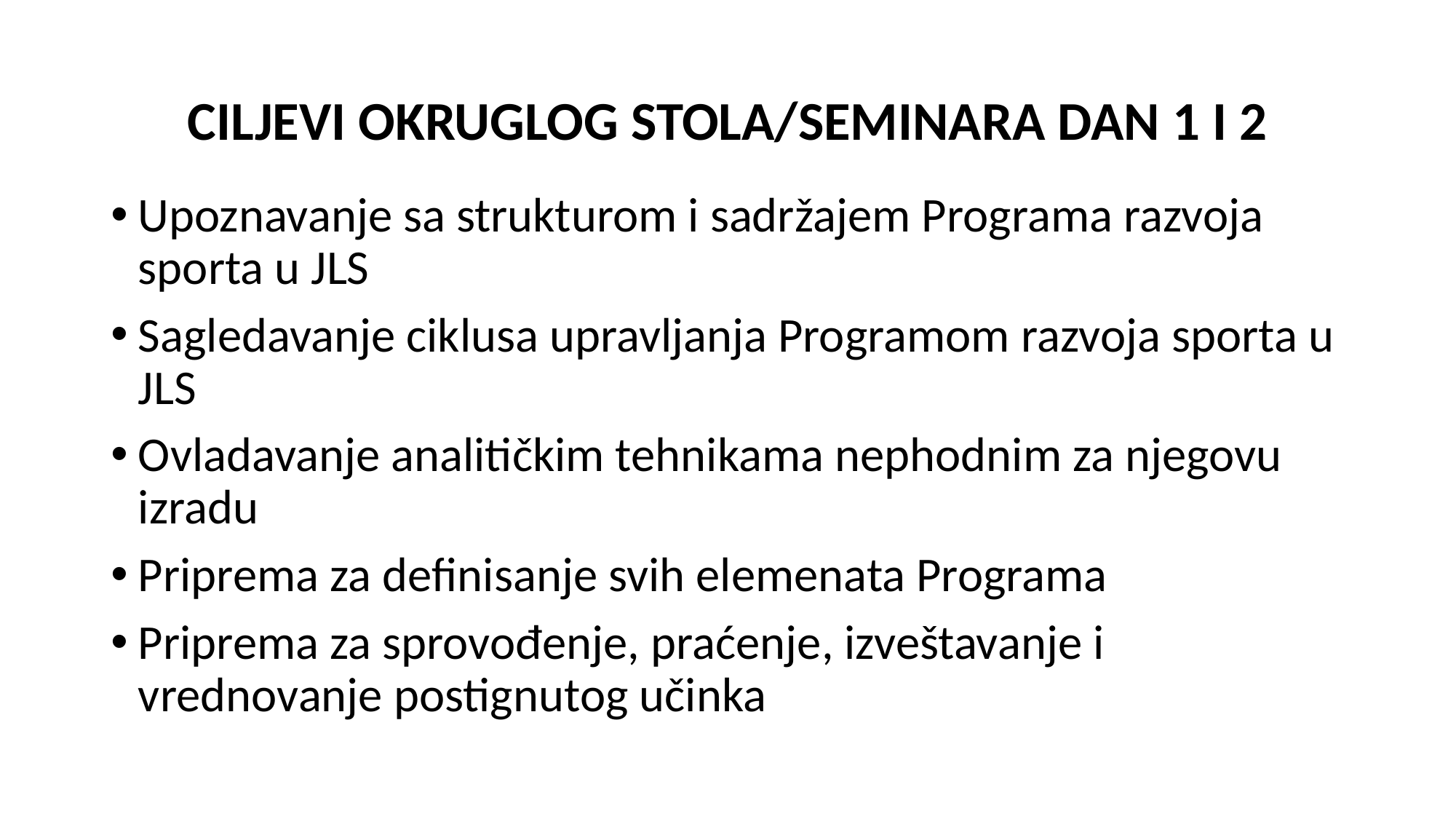

# CILJEVI OKRUGLOG STOLA/SEMINARA DAN 1 I 2
Upoznavanje sa strukturom i sadržajem Programa razvoja sporta u JLS
Sagledavanje ciklusa upravljanja Programom razvoja sporta u JLS
Ovladavanje analitičkim tehnikama nephodnim za njegovu izradu
Priprema za definisanje svih elemenata Programa
Priprema za sprovođenje, praćenje, izveštavanje i vrednovanje postignutog učinka